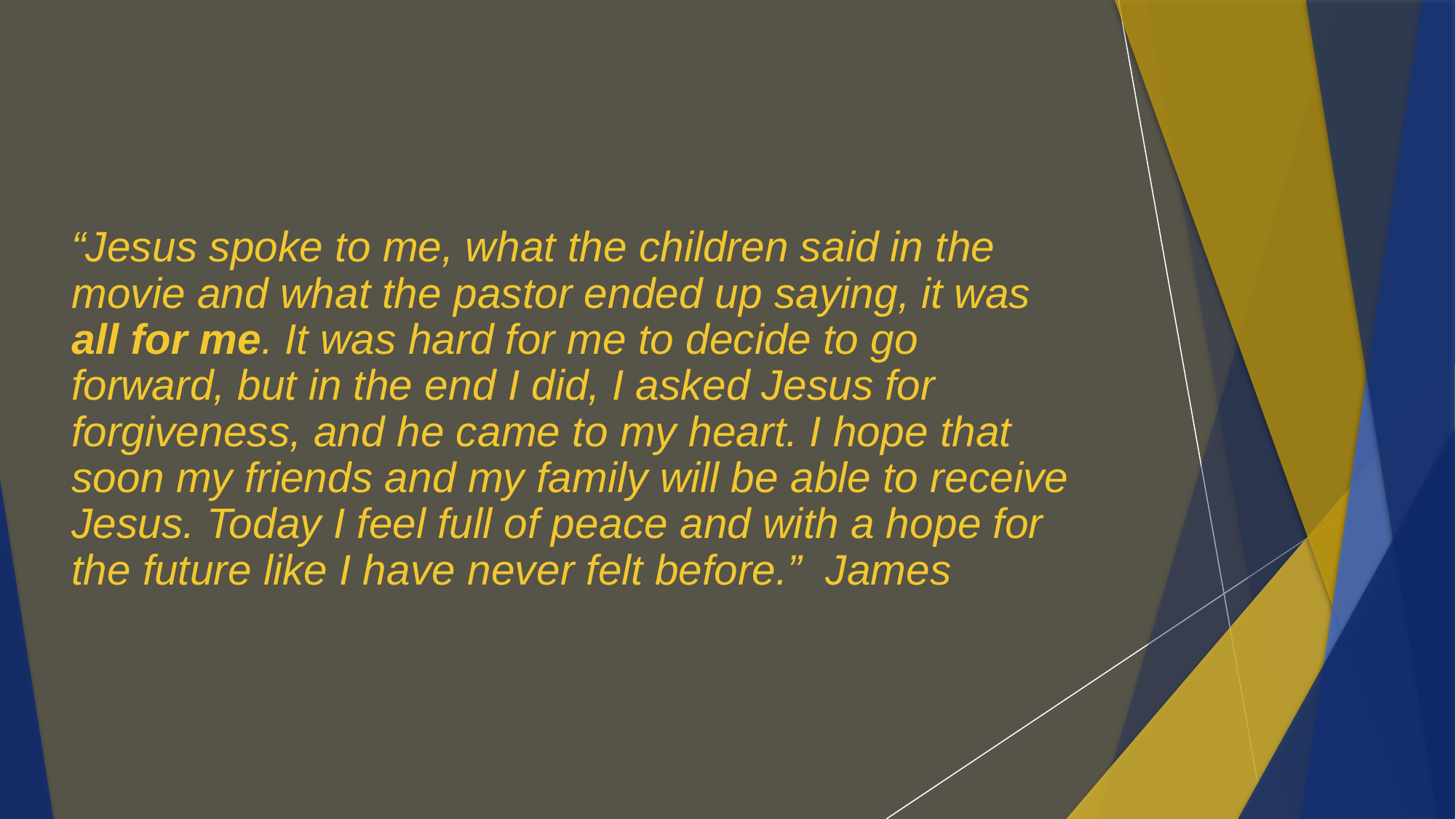

# “Jesus spoke to me, what the children said in the movie and what the pastor ended up saying, it was all for me. It was hard for me to decide to go forward, but in the end I did, I asked Jesus for forgiveness, and he came to my heart. I hope that soon my friends and my family will be able to receive Jesus. Today I feel full of peace and with a hope for the future like I have never felt before.”  James